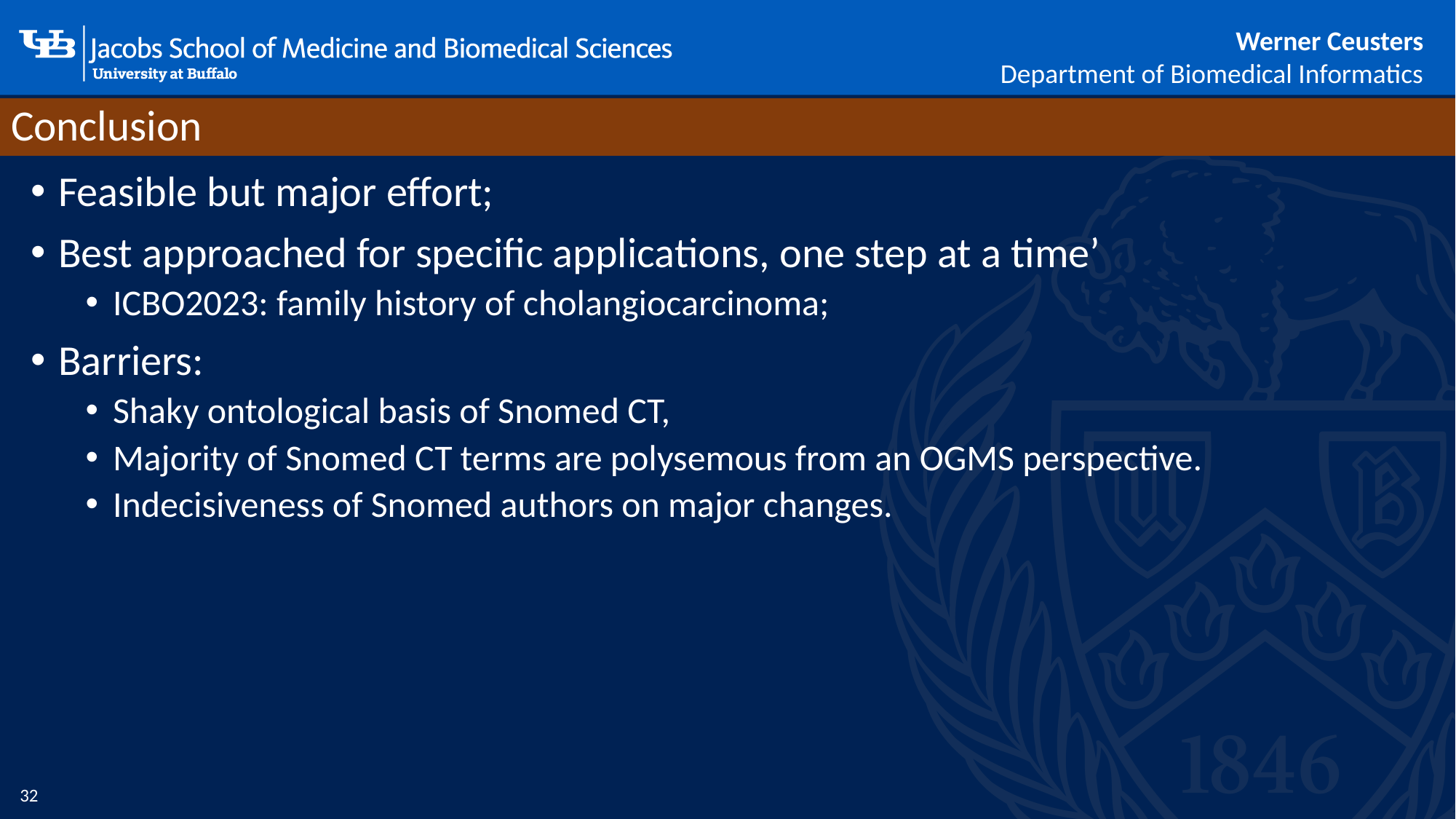

# Conclusion
Feasible but major effort;
Best approached for specific applications, one step at a time’
ICBO2023: family history of cholangiocarcinoma;
Barriers:
Shaky ontological basis of Snomed CT,
Majority of Snomed CT terms are polysemous from an OGMS perspective.
Indecisiveness of Snomed authors on major changes.

32